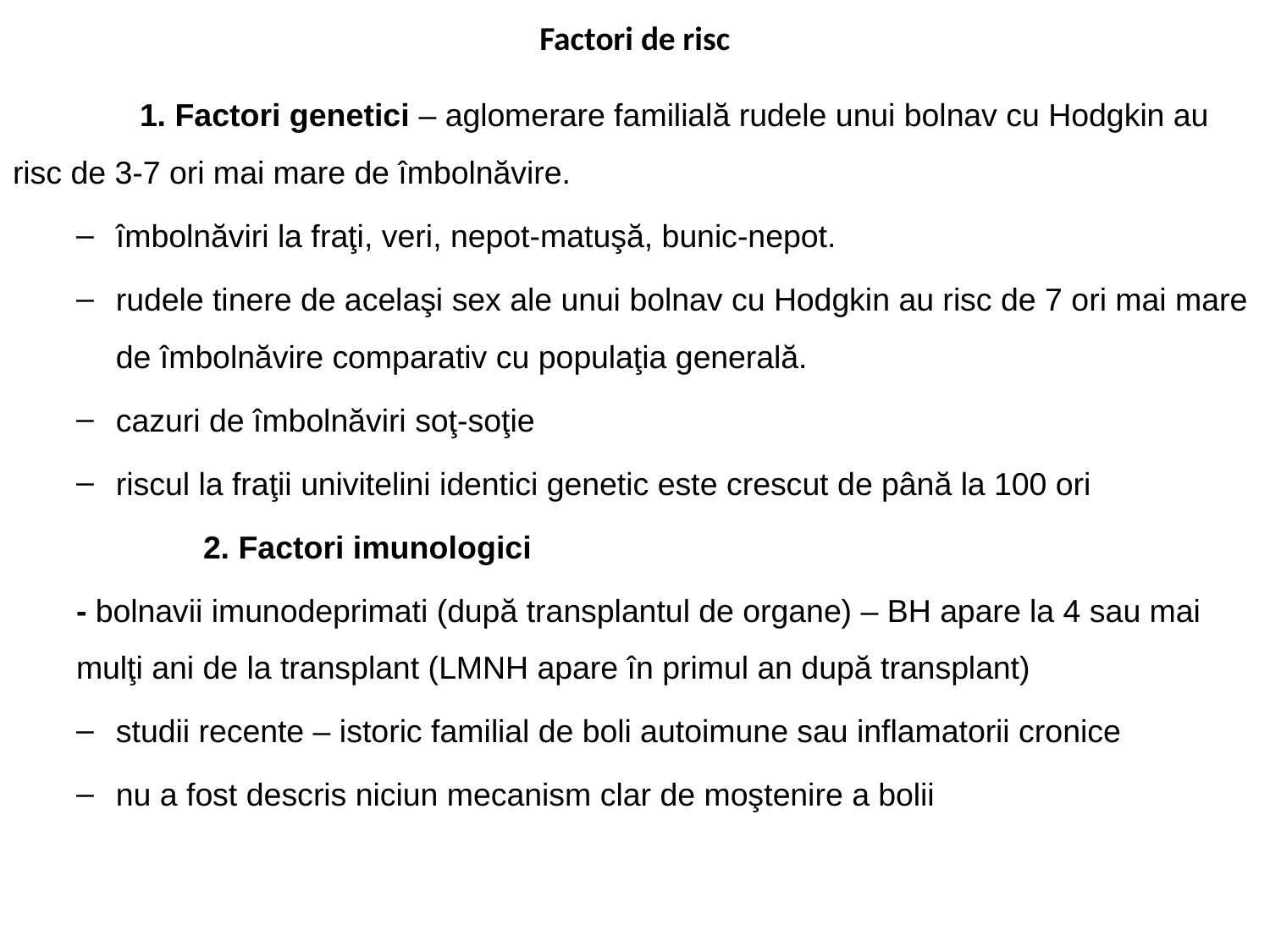

# Factori de risc
	1. Factori genetici – aglomerare familială rudele unui bolnav cu Hodgkin au risc de 3-7 ori mai mare de îmbolnăvire.
îmbolnăviri la fraţi, veri, nepot-matuşă, bunic-nepot.
rudele tinere de acelaşi sex ale unui bolnav cu Hodgkin au risc de 7 ori mai mare de îmbolnăvire comparativ cu populaţia generală.
cazuri de îmbolnăviri soţ-soţie
riscul la fraţii univitelini identici genetic este crescut de până la 100 ori
	2. Factori imunologici
- bolnavii imunodeprimati (după transplantul de organe) – BH apare la 4 sau mai mulţi ani de la transplant (LMNH apare în primul an după transplant)
studii recente – istoric familial de boli autoimune sau inflamatorii cronice
nu a fost descris niciun mecanism clar de moştenire a bolii